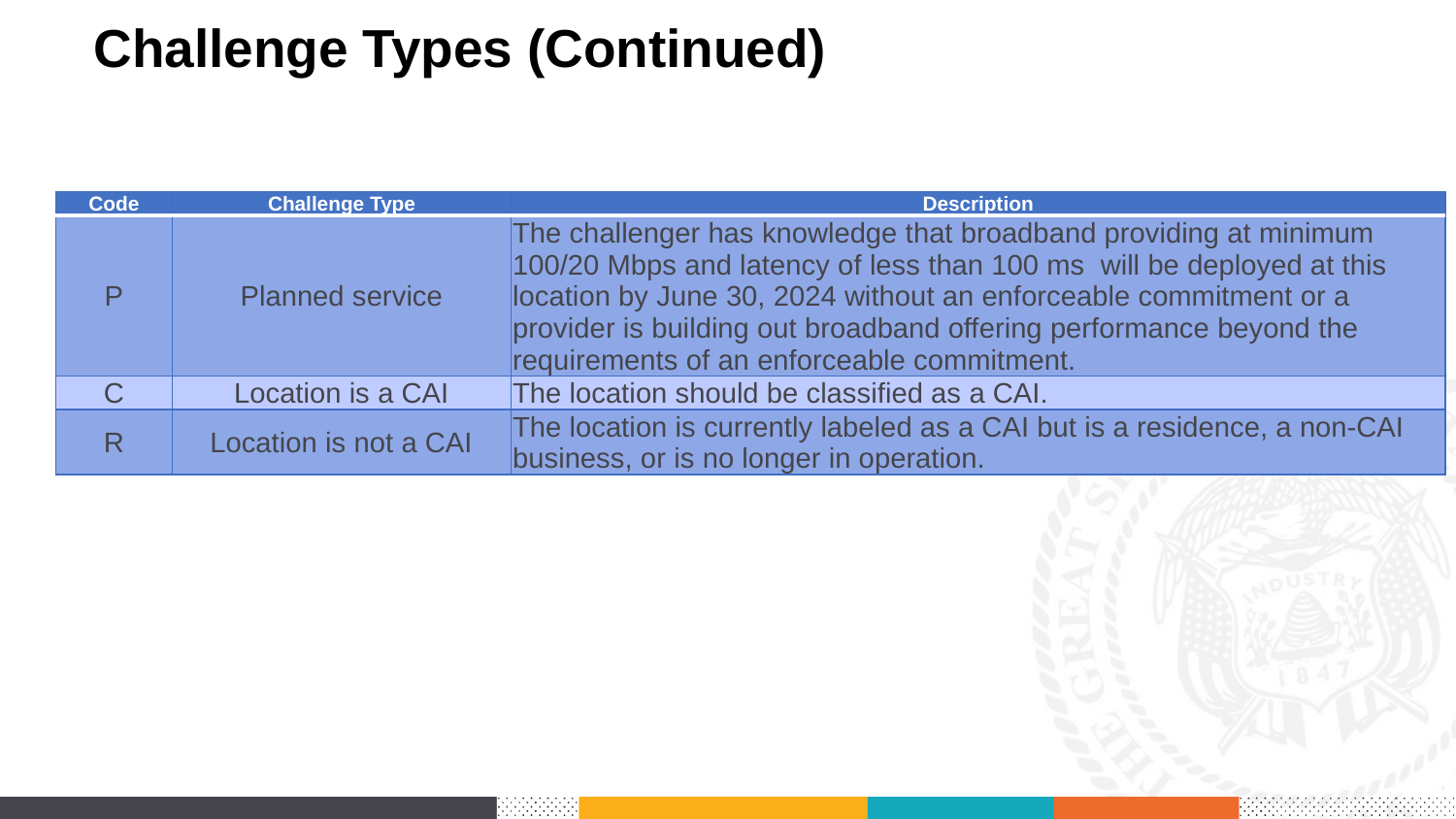

# Challenge Types (Continued)
| Code | Challenge Type | Description |
| --- | --- | --- |
| P | Planned service | The challenger has knowledge that broadband providing at minimum 100/20 Mbps and latency of less than 100 ms  will be deployed at this location by June 30, 2024 without an enforceable commitment or a provider is building out broadband offering performance beyond the requirements of an enforceable commitment. |
| C | Location is a CAI | The location should be classified as a CAI. |
| R | Location is not a CAI | The location is currently labeled as a CAI but is a residence, a non-CAI business, or is no longer in operation. |
|  |  |  |
| --- | --- | --- |